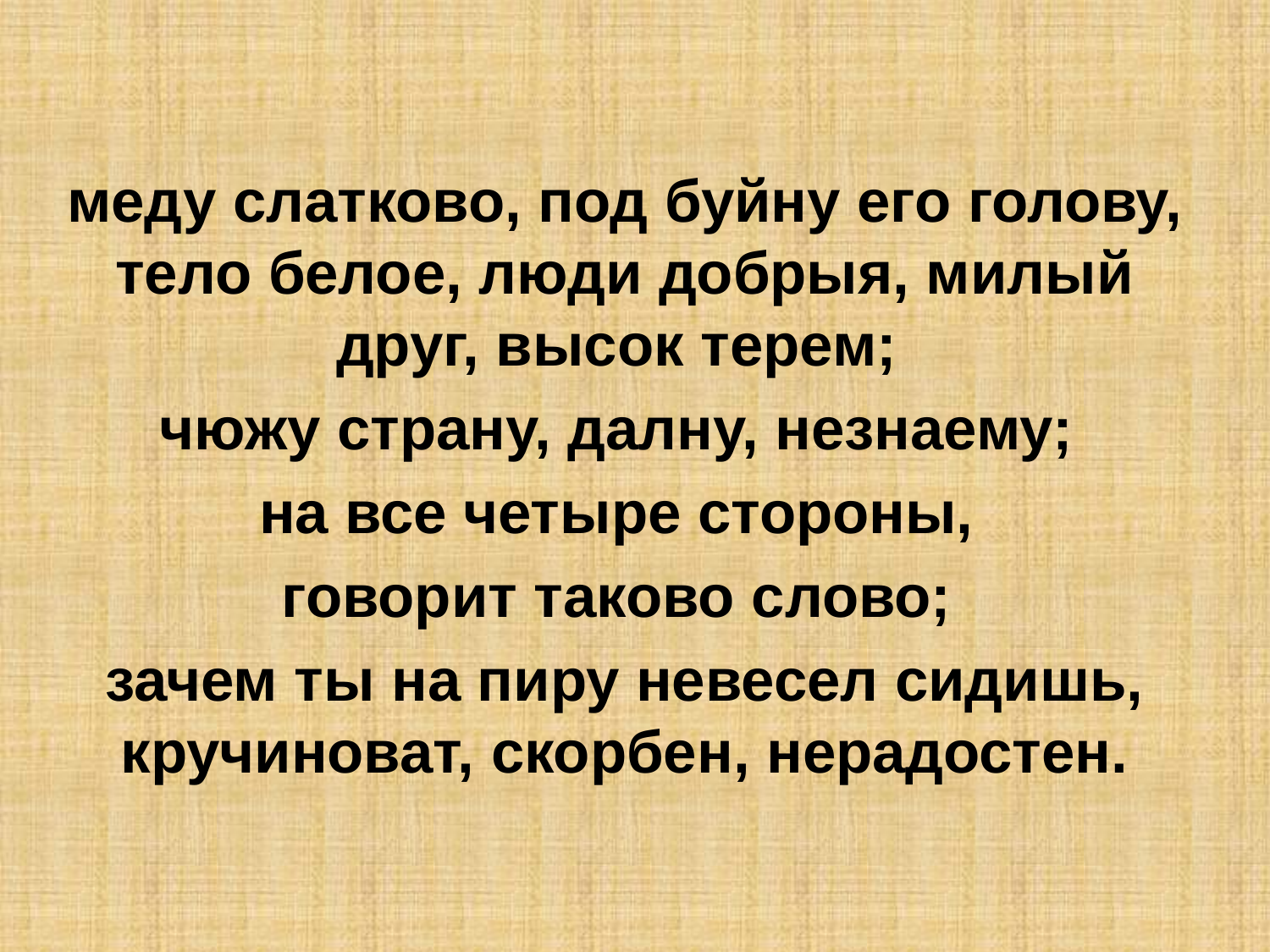

меду слатково, под буйну его голову, тело белое, люди добрыя, милый друг, высок терем;
чюжу страну, далну, незнаему;
на все четыре стороны,
говорит таково слово;
зачем ты на пиру невесел сидишь, кручиноват, скорбен, нерадостен.